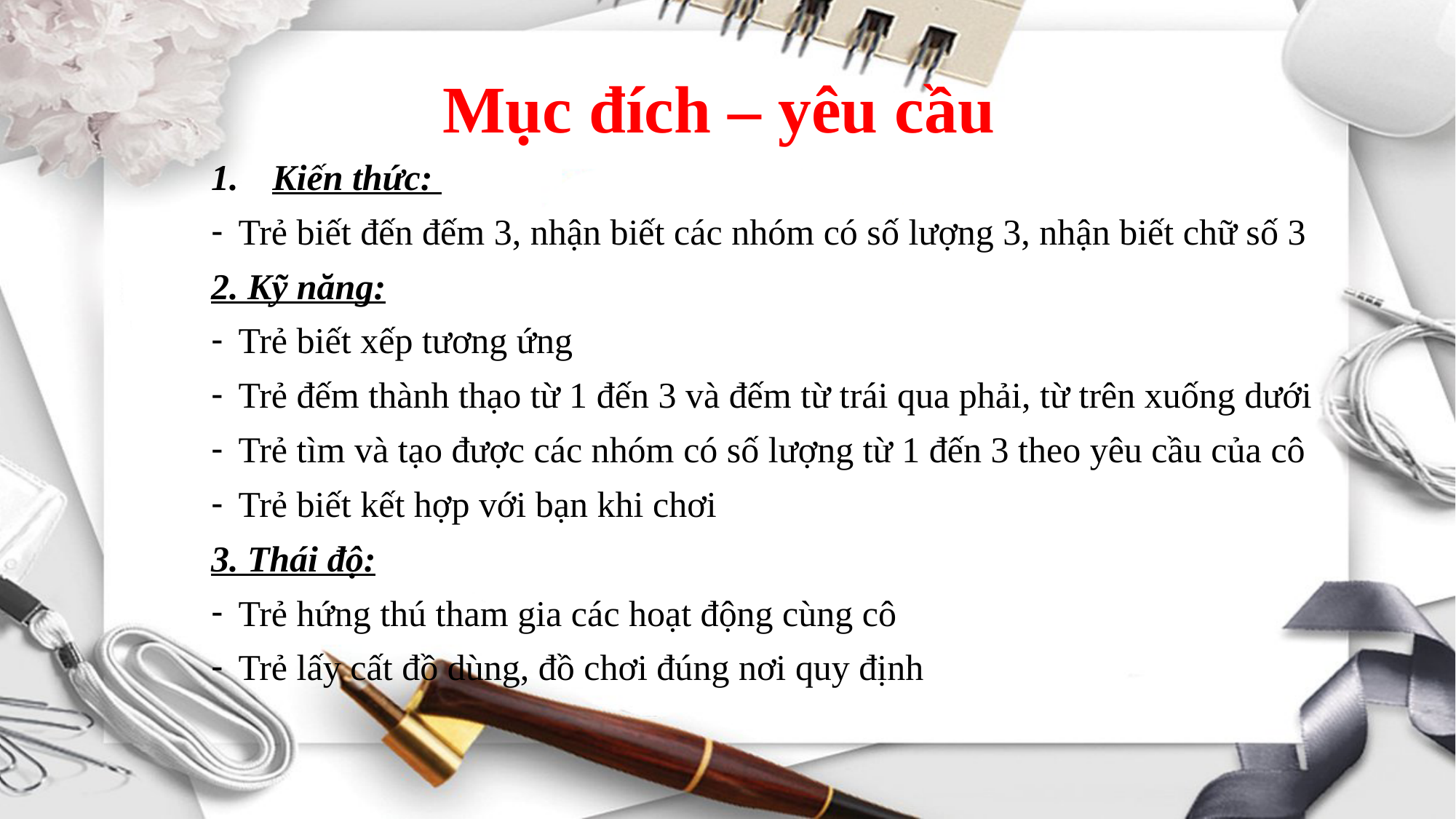

# Mục đích – yêu cầu
Kiến thức:
Trẻ biết đến đếm 3, nhận biết các nhóm có số lượng 3, nhận biết chữ số 3
2. Kỹ năng:
Trẻ biết xếp tương ứng
Trẻ đếm thành thạo từ 1 đến 3 và đếm từ trái qua phải, từ trên xuống dưới
Trẻ tìm và tạo được các nhóm có số lượng từ 1 đến 3 theo yêu cầu của cô
Trẻ biết kết hợp với bạn khi chơi
3. Thái độ:
Trẻ hứng thú tham gia các hoạt động cùng cô
Trẻ lấy cất đồ dùng, đồ chơi đúng nơi quy định